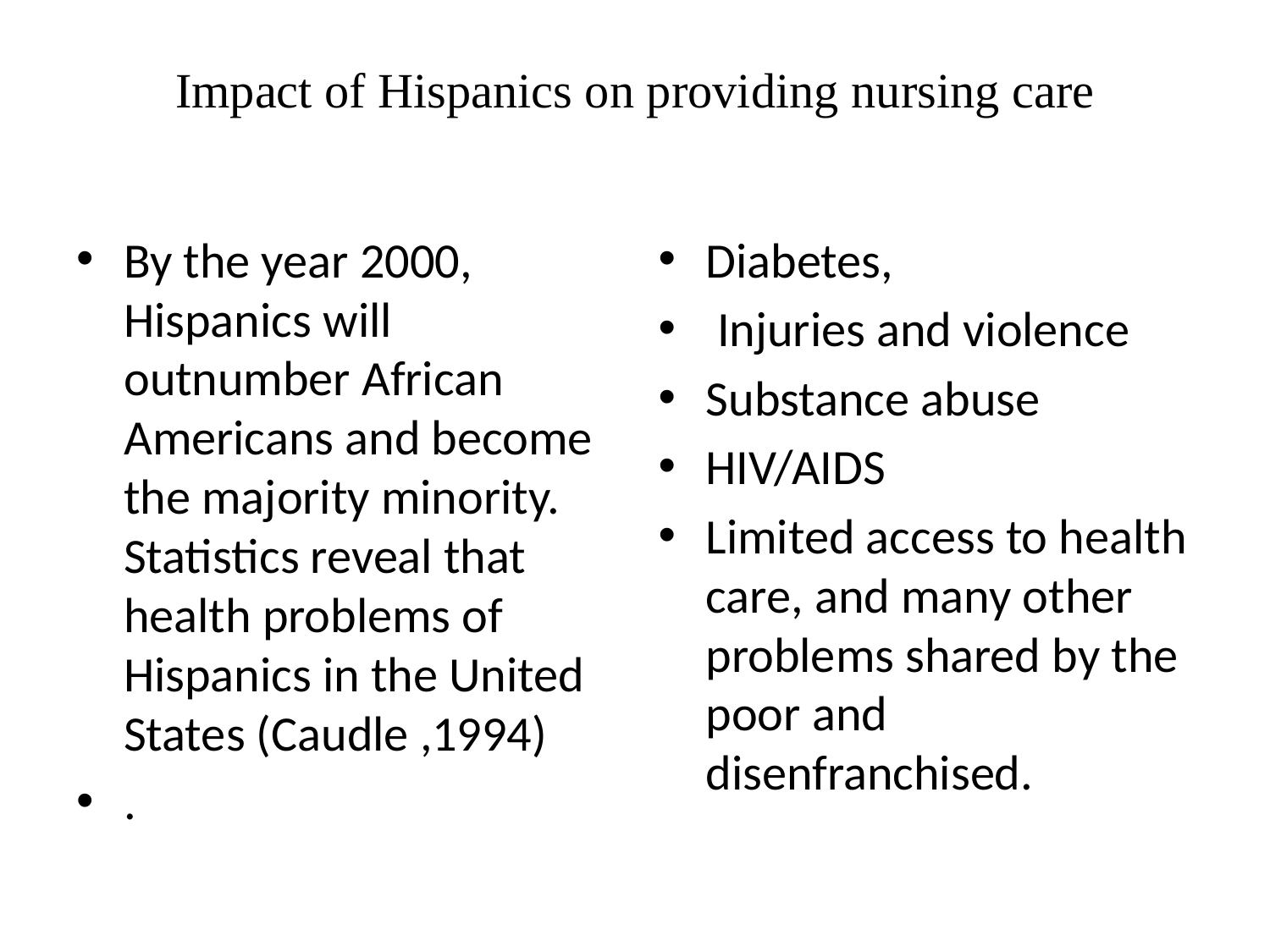

# Impact of Hispanics on providing nursing care
By the year 2000, Hispanics will outnumber African Americans and become the majority minority. Statistics reveal that health problems of  Hispanics in the United States (Caudle ,1994)
.
Diabetes,
 Injuries and violence
Substance abuse
HIV/AIDS
Limited access to health care, and many other problems shared by the poor and disenfranchised.